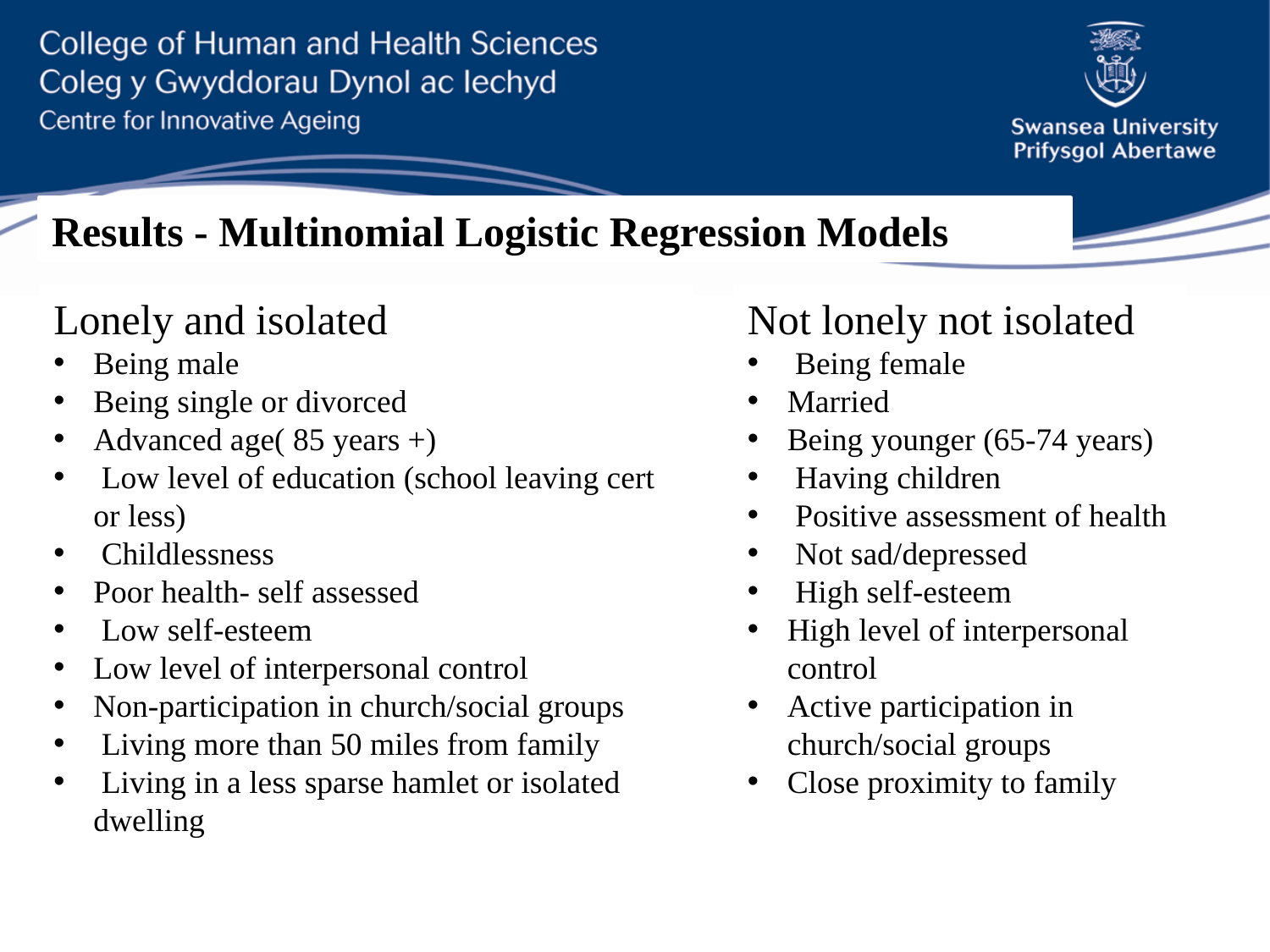

Results - Multinomial Logistic Regression Models
Lonely and isolated
Being male
Being single or divorced
Advanced age( 85 years +)
 Low level of education (school leaving cert or less)
 Childlessness
Poor health- self assessed
 Low self-esteem
Low level of interpersonal control
Non-participation in church/social groups
 Living more than 50 miles from family
 Living in a less sparse hamlet or isolated dwelling

Not lonely not isolated
Being female
Married
Being younger (65-74 years)
 Having children
 Positive assessment of health
 Not sad/depressed
 High self-esteem
High level of interpersonal control
Active participation in church/social groups
Close proximity to family